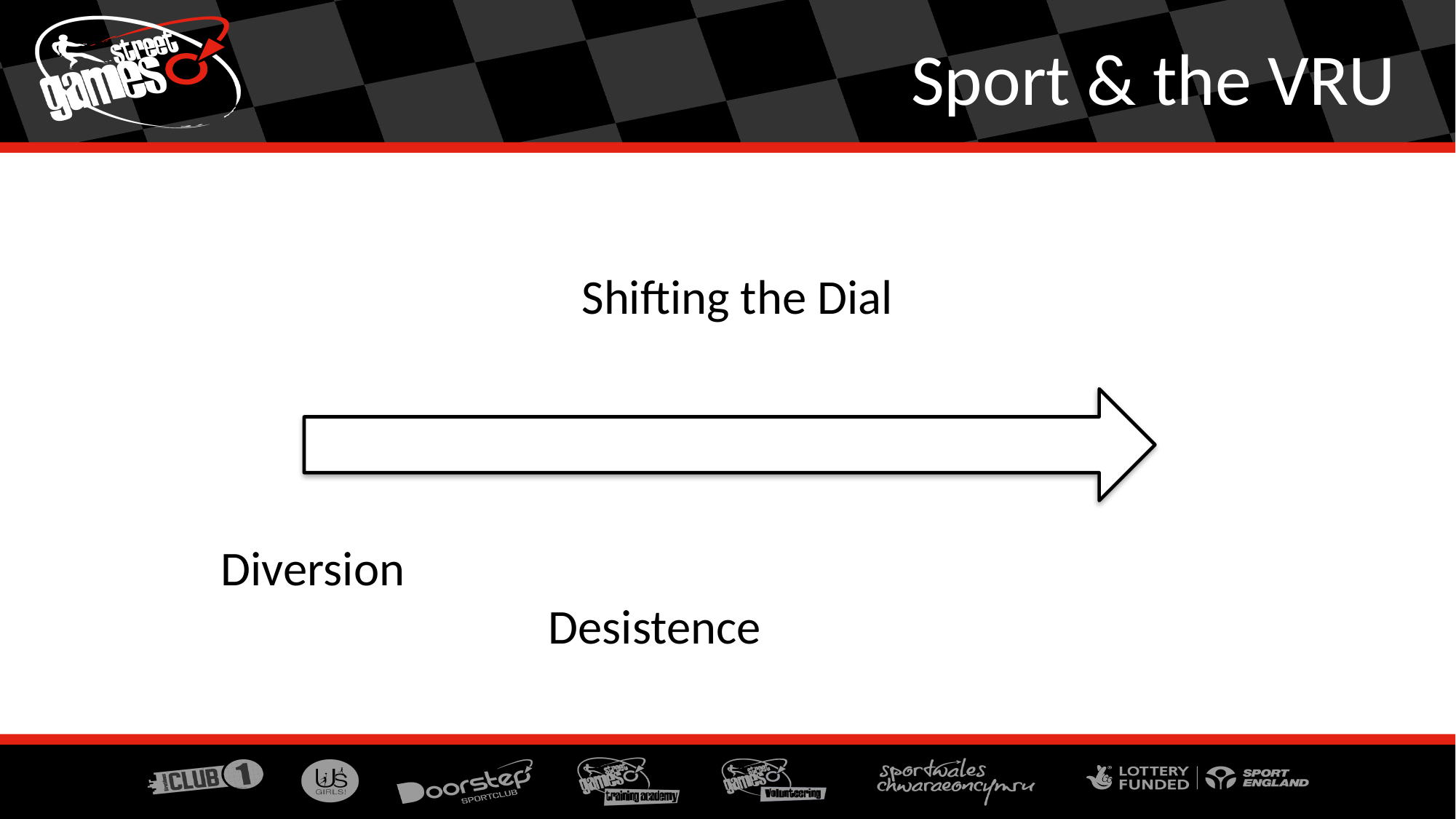

Sport & the VRU

Shifting the Dial

	Diversion													Desistence